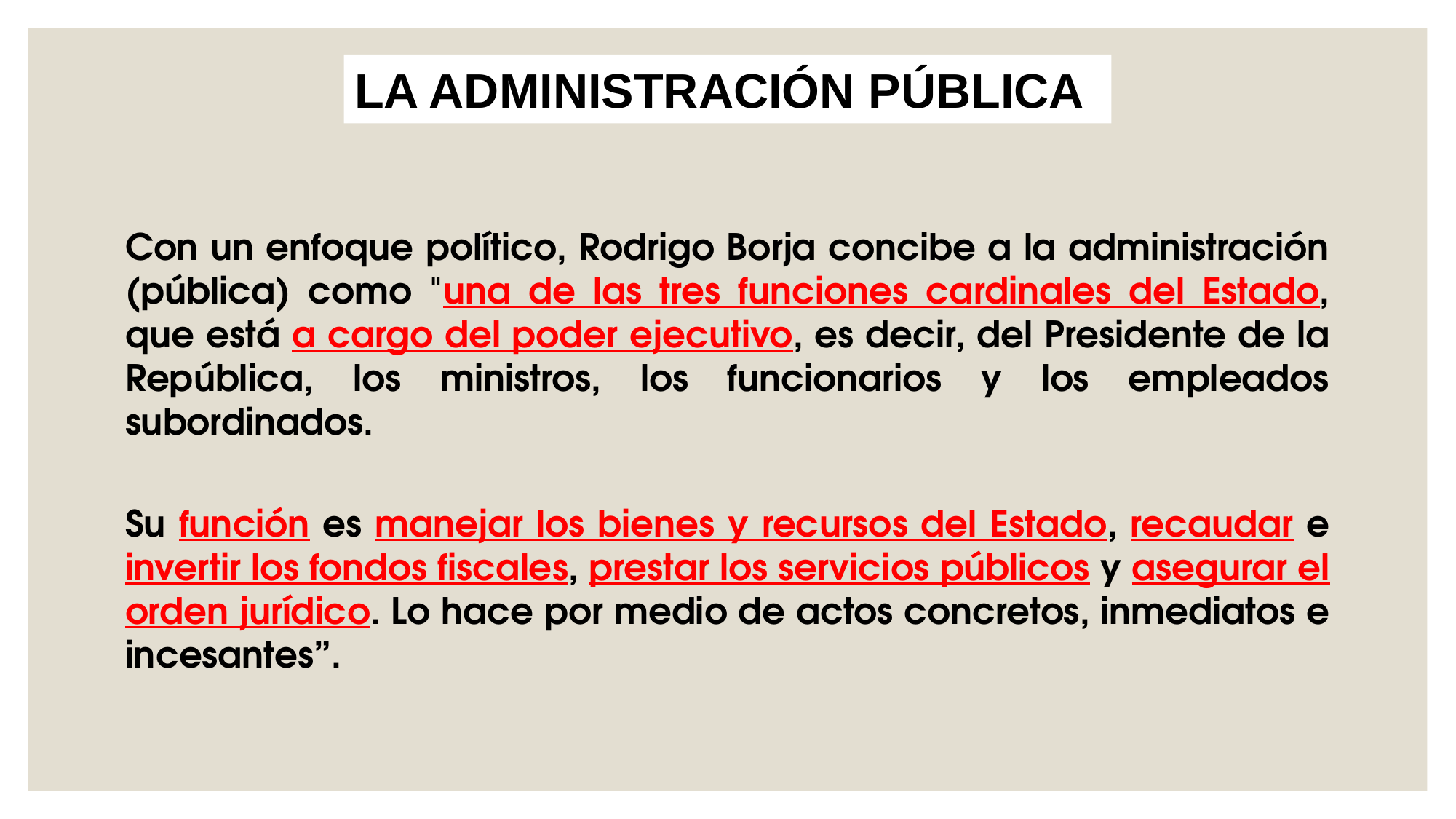

LA ADMINISTRACIÓN PÚBLICA
Con un enfoque político, Rodrigo Borja concibe a la administración (pública) como "una de las tres funciones cardinales del Estado, que está a cargo del poder ejecutivo, es decir, del Presidente de la República, los ministros, los funcionarios y los empleados subordinados.

Su función es manejar los bienes y recursos del Estado, recaudar e invertir los fondos fiscales, prestar los servicios públicos y asegurar el orden jurídico. Lo hace por medio de actos concretos, inmediatos e incesantes”.